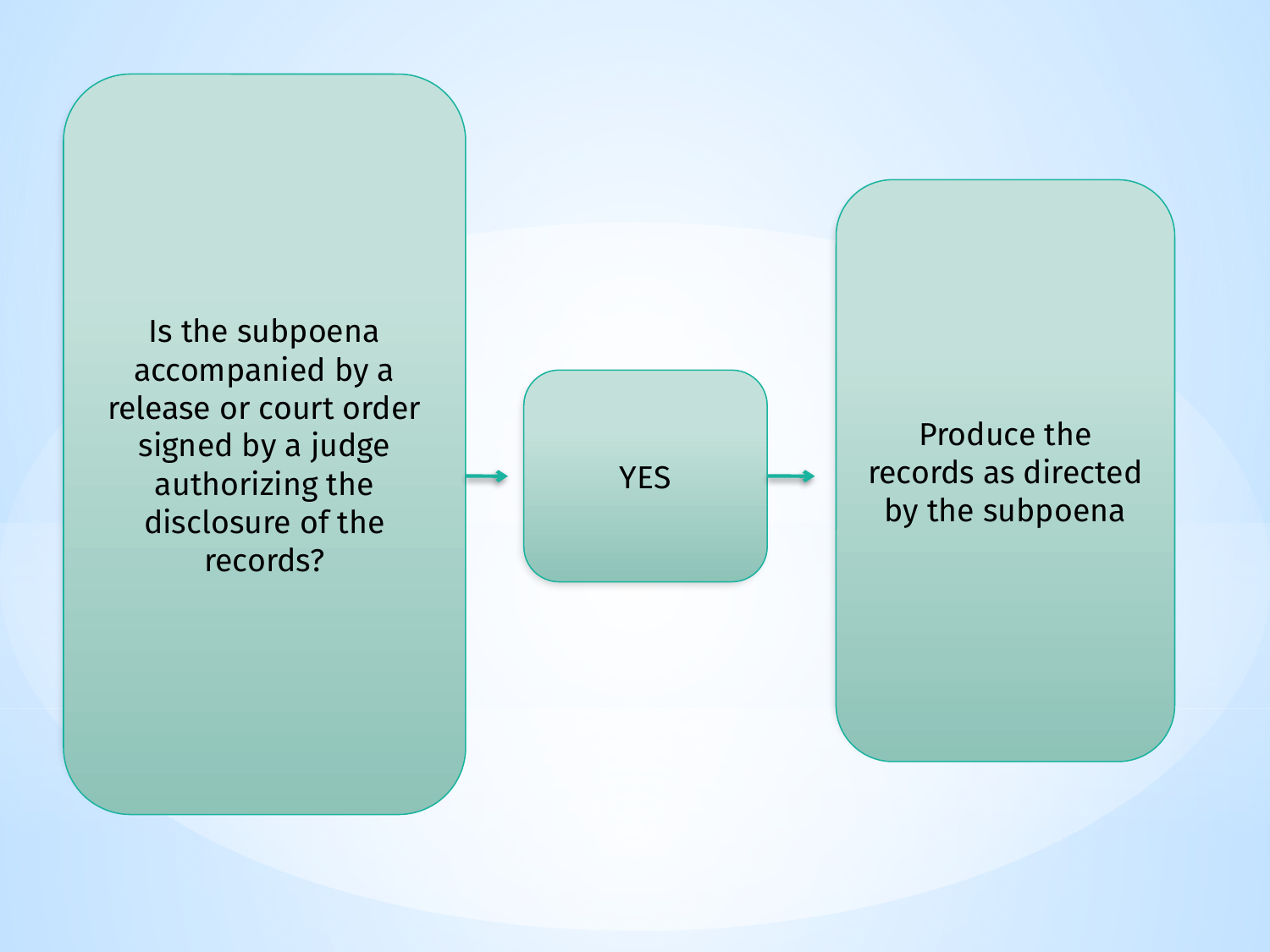

Is the subpoena accompanied by a release or court order signed by a judge authorizing the disclosure of the records?
Produce the records as directed by the subpoena
YES